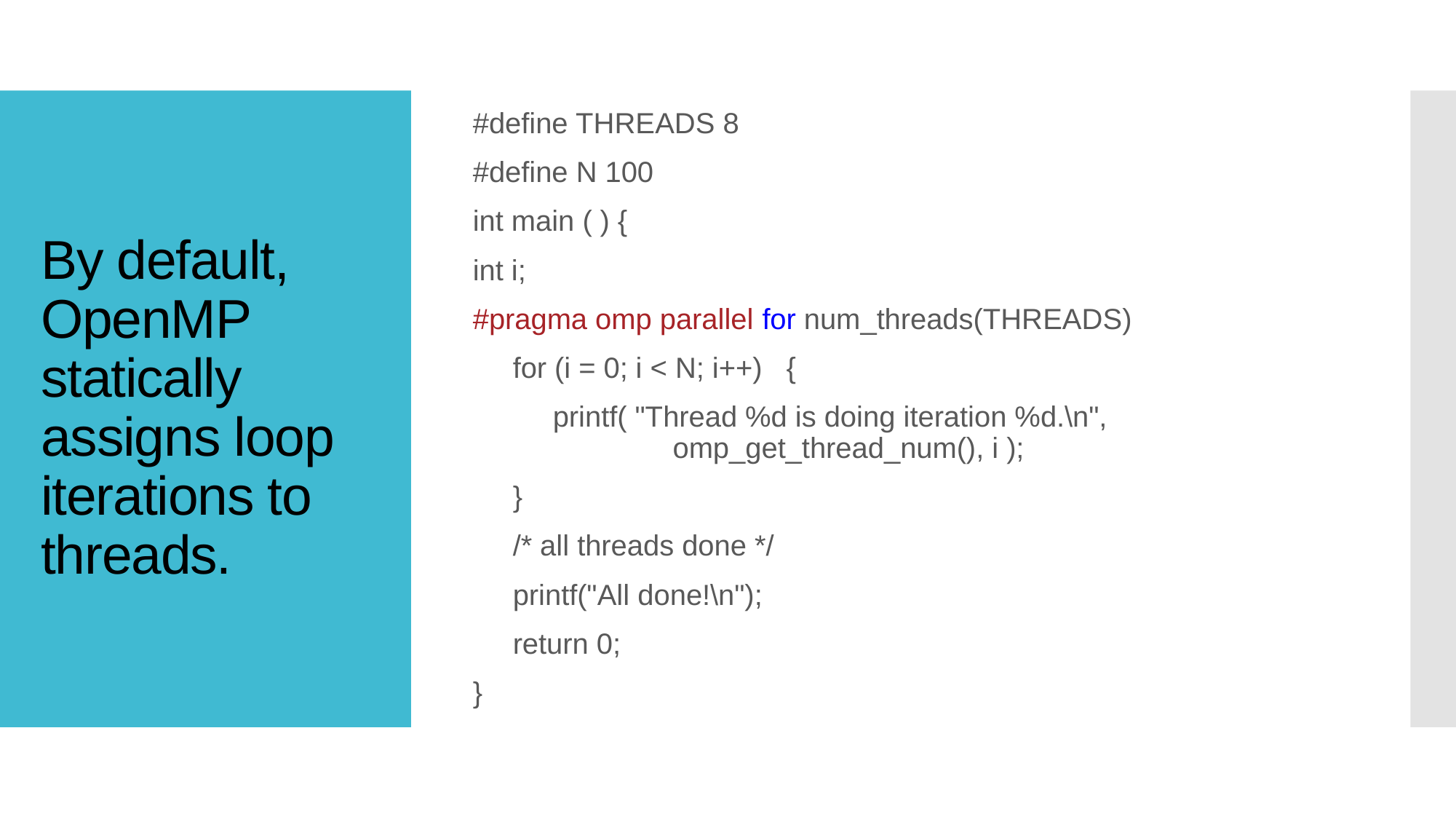

#define THREADS 8
#define N 100
int main ( ) {
int i;
#pragma omp parallel for num_threads(THREADS)
     for (i = 0; i < N; i++)   {
          printf( "Thread %d is doing iteration %d.\n",
                         omp_get_thread_num(), i );
     }
     /* all threads done */
     printf("All done!\n");
     return 0;
}
# By default, OpenMP statically assigns loop iterations to threads.